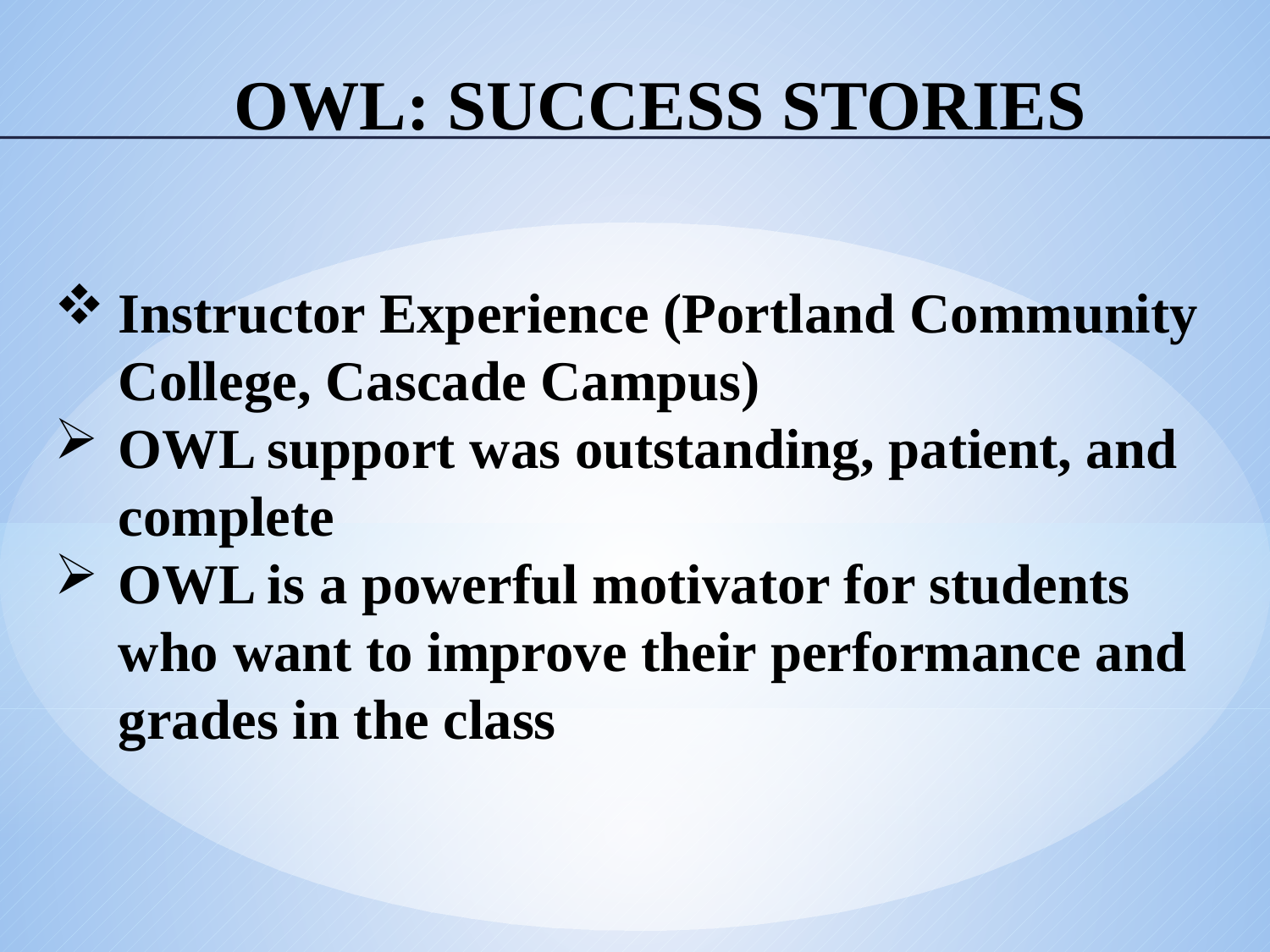

# OWL: Success Stories

Instructor Experience (Portland Community College, Cascade Campus)
OWL support was outstanding, patient, and complete
OWL is a powerful motivator for students who want to improve their performance and grades in the class